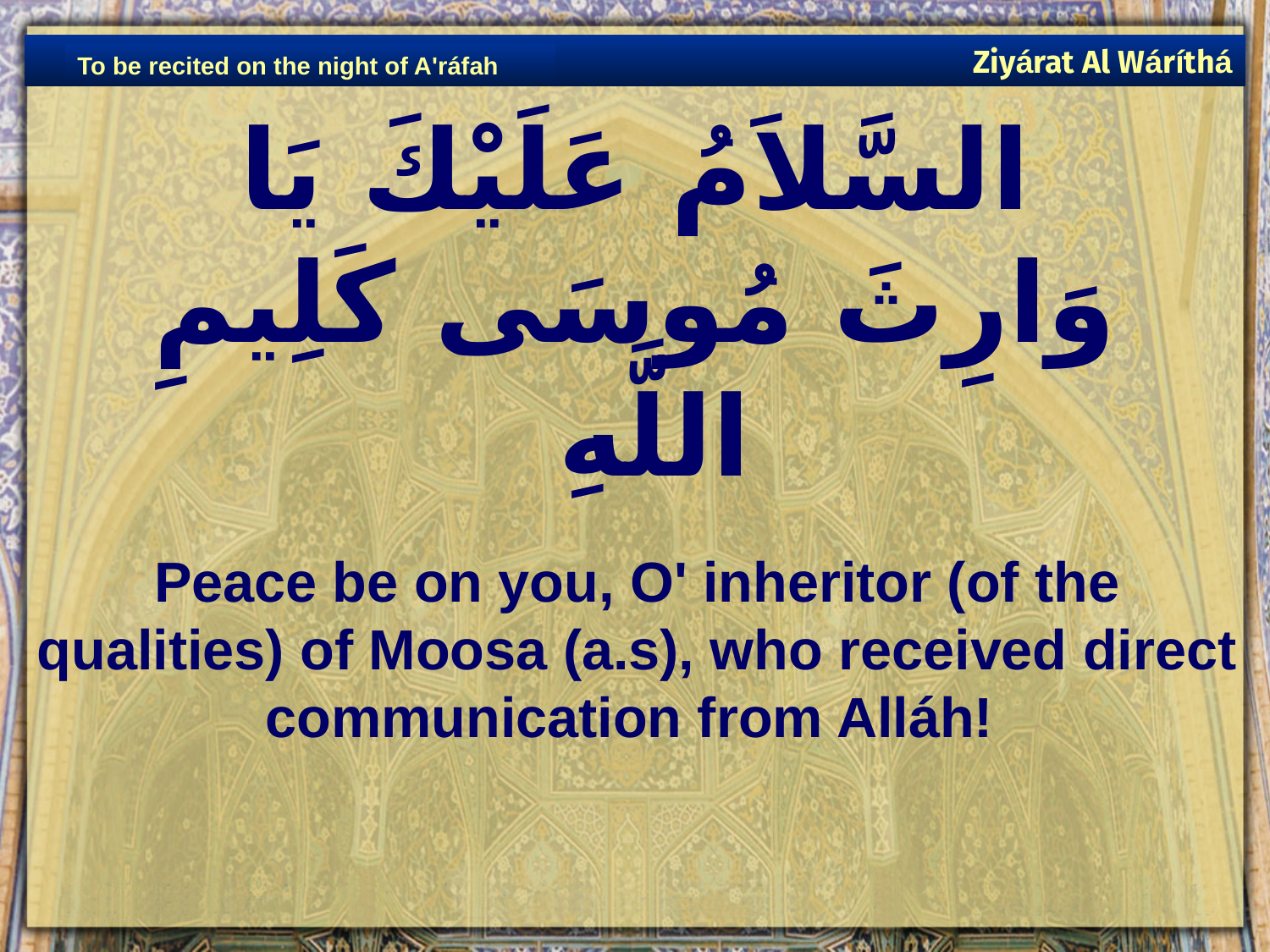

Ziyárat Al Wáríthá
To be recited on the night of A'ráfah
# السَّلاَمُ عَلَيْكَ يَا وَارِثَ مُوسَى كَلِيمِ اللَّهِ
Peace be on you, O' inheritor (of the qualities) of Moosa (a.s), who received direct communication from Alláh!